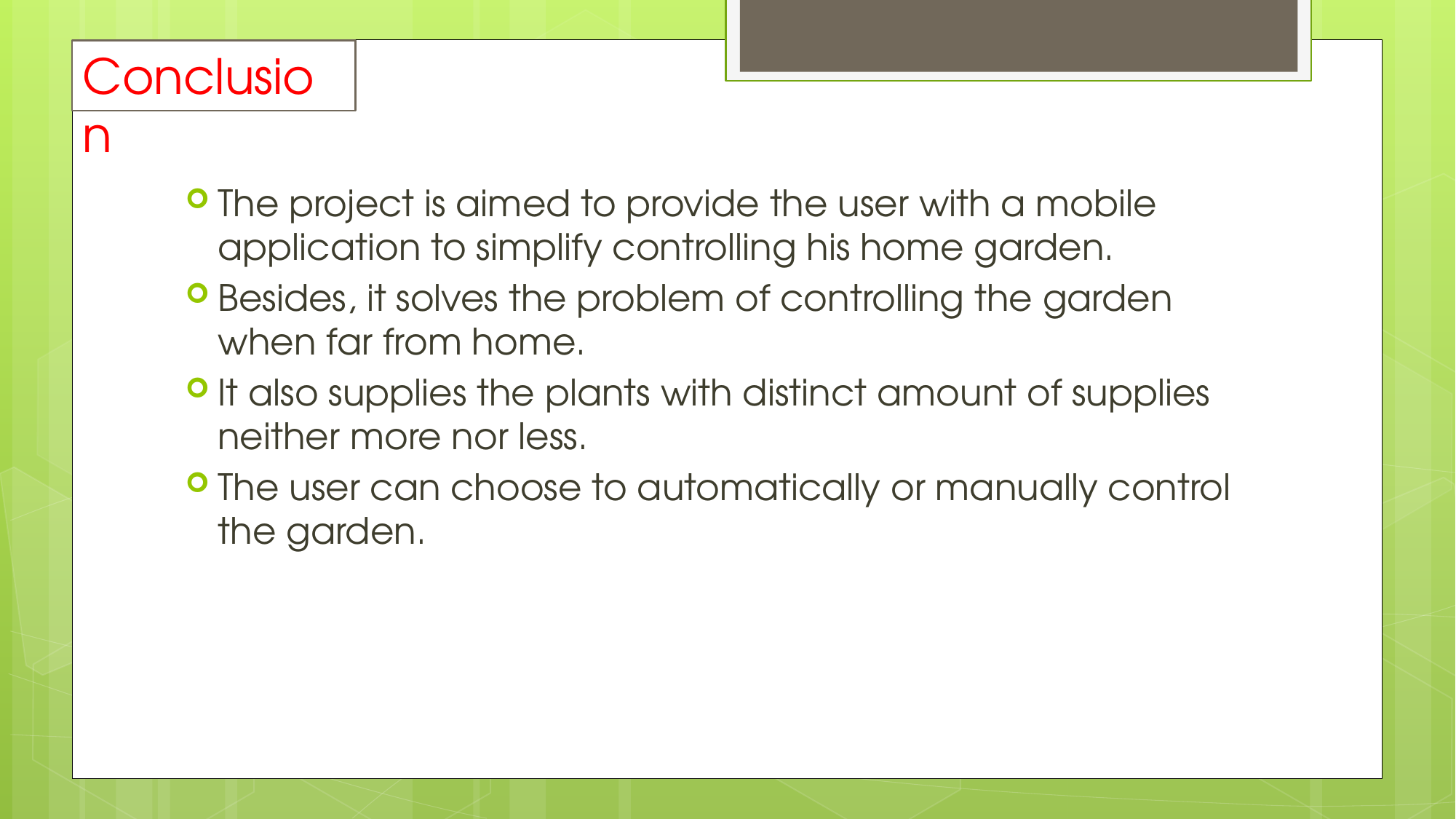

# Conclusion
The project is aimed to provide the user with a mobile application to simplify controlling his home garden.
Besides, it solves the problem of controlling the garden when far from home.
It also supplies the plants with distinct amount of supplies neither more nor less.
The user can choose to automatically or manually control the garden.